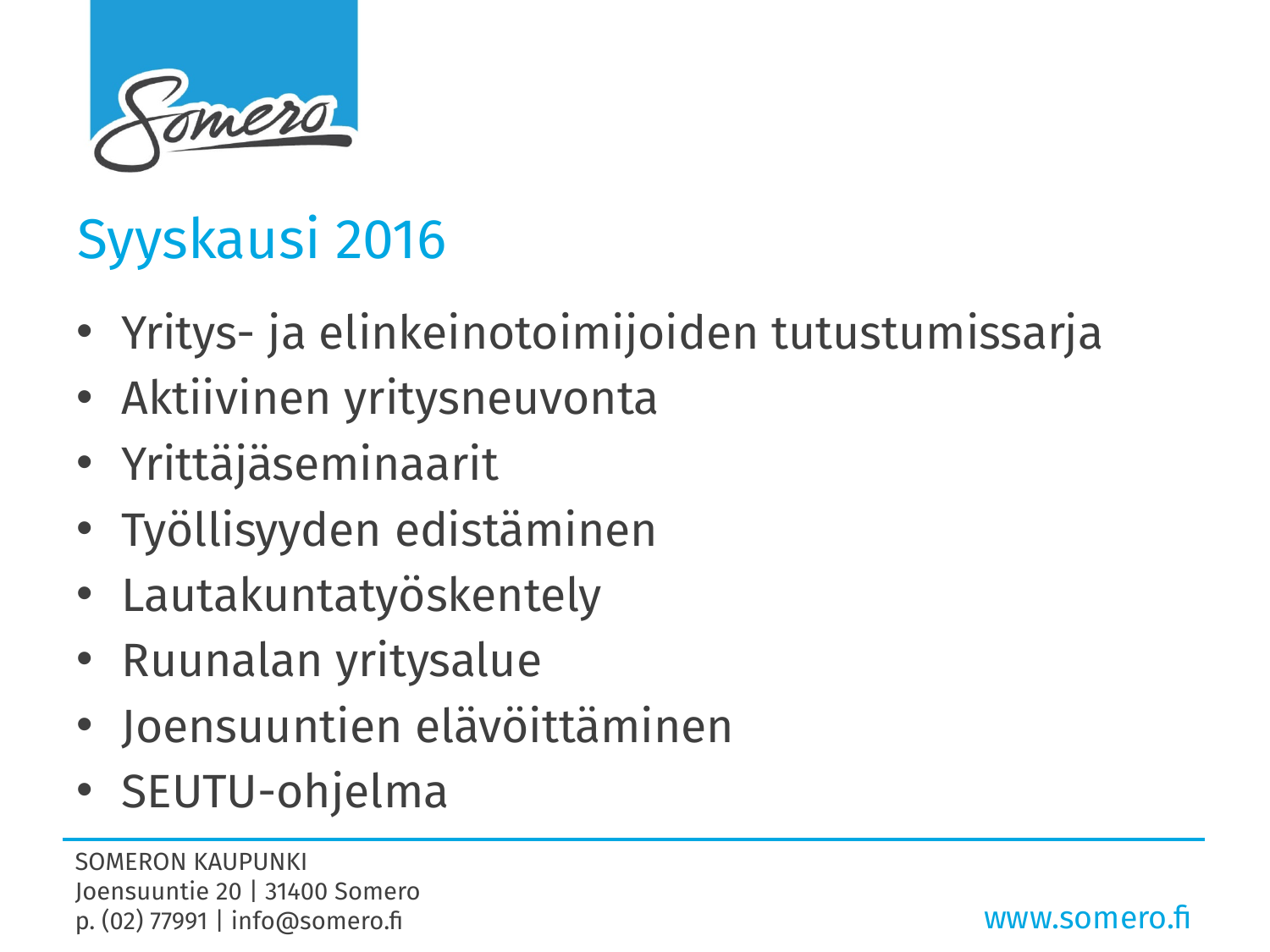

# Syyskausi 2016
Yritys- ja elinkeinotoimijoiden tutustumissarja
Aktiivinen yritysneuvonta
Yrittäjäseminaarit
Työllisyyden edistäminen
Lautakuntatyöskentely
Ruunalan yritysalue
Joensuuntien elävöittäminen
SEUTU-ohjelma